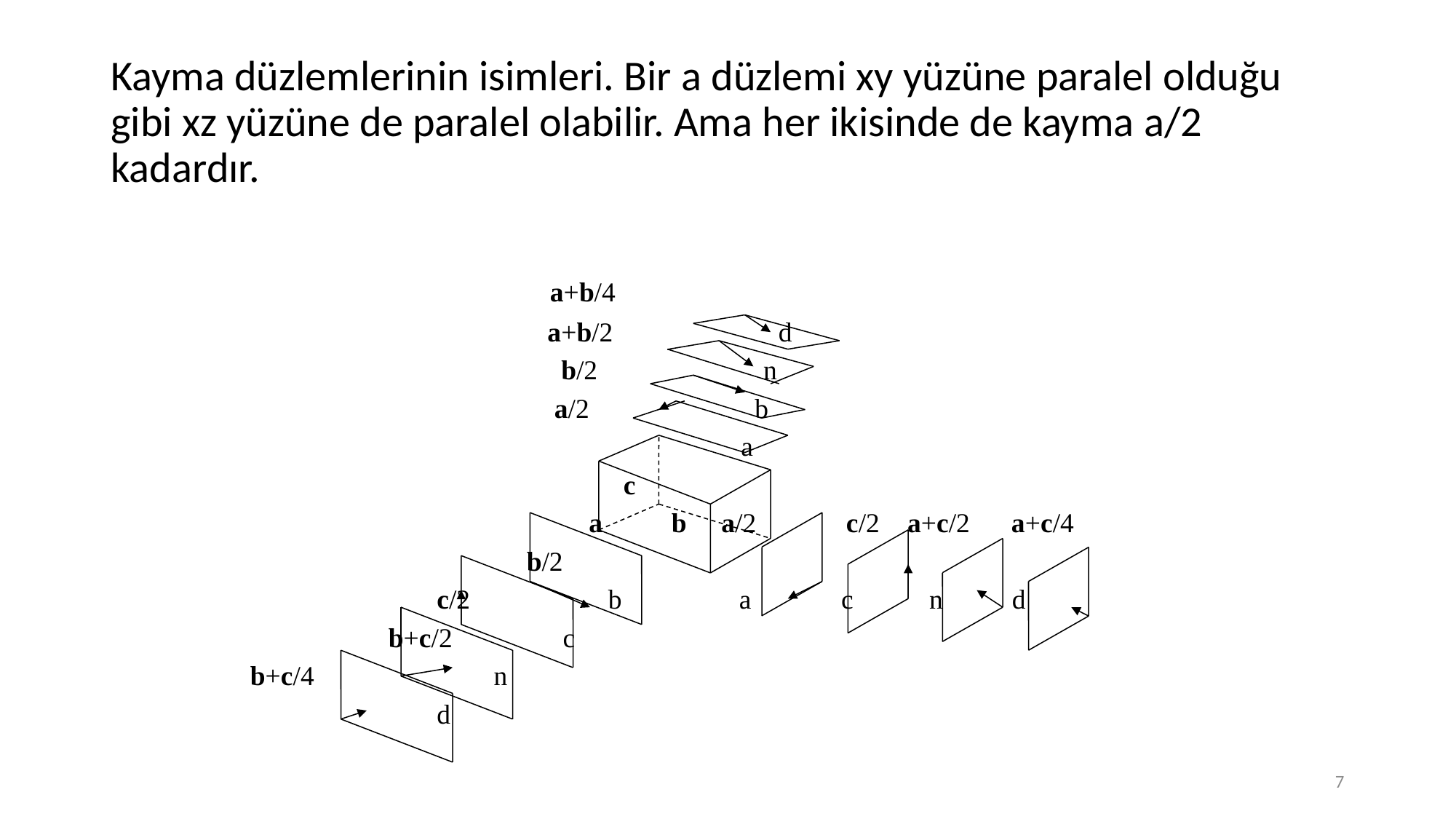

# Kayma düzlemlerinin isimleri. Bir a düzlemi xy yüzüne paralel olduğu gibi xz yüzüne de paralel olabilir. Ama her ikisinde de kayma a/2 kadardır.

                                    a+b/4
                                               a+b/2                        d
                                                 b/2                        n
                                                a/2                        b
                                                                           a
                                                          c
                                                     a          b     a/2             c/2    a+c/2      a+c/4
                                            b/2
                               c/2                    b                 a             c           n          d
                        b+c/2                c
    b+c/4                          n
                               d

7